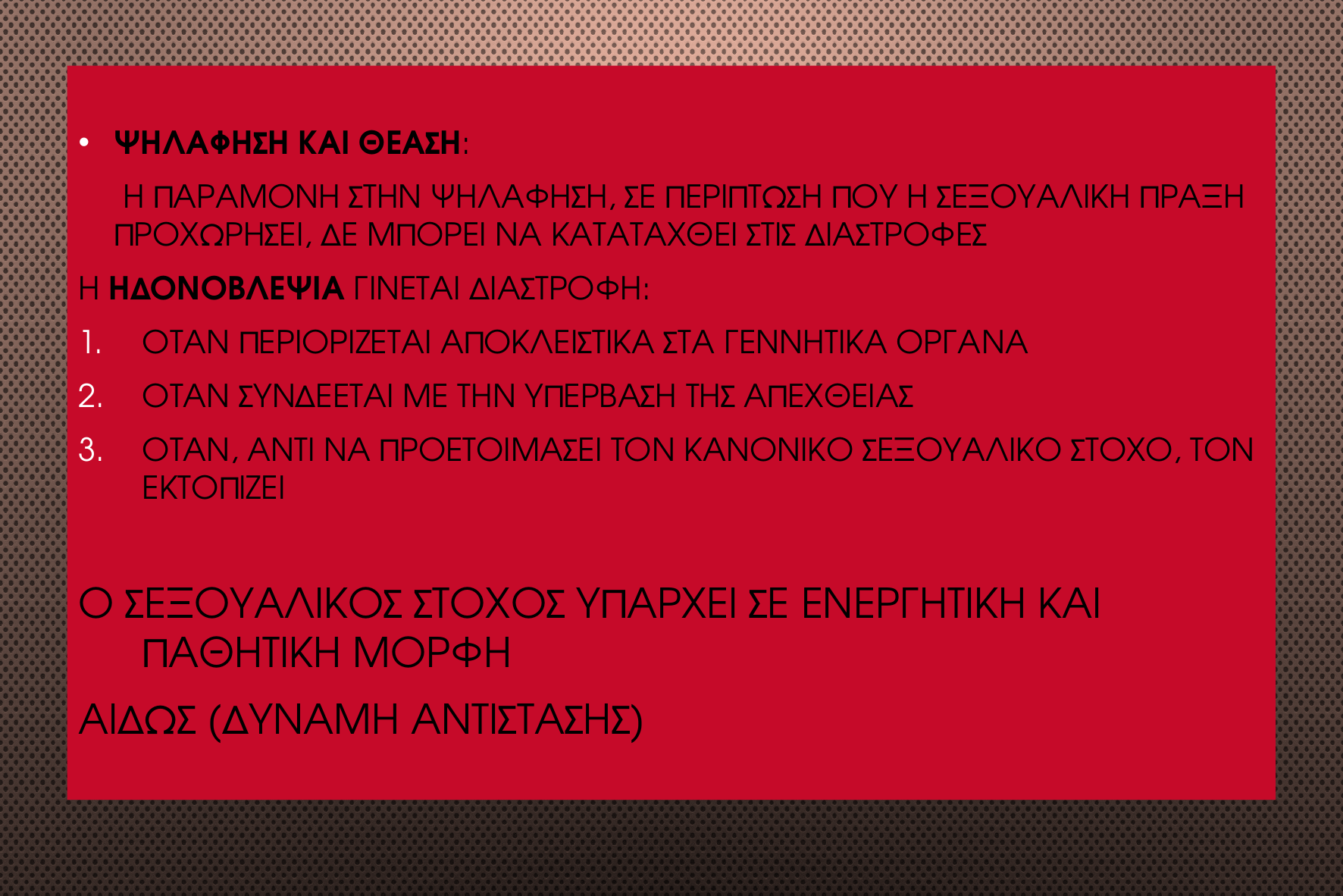

Ψηλαφηση και θεαση:
	 η παραμονη στην ψηλαφηση, σε περιπτωση που η σεξουαλικη πραξη προχωρησει, δε μπορει να καταταχθει στισ διαστροφεσ
Η ηδονοβλεψια γινεται διαστροφη:
οταν περιοριζεται αποκλειστικα στα γεννητικα οργανα
οταν συνδεεται με την υπερβαση τησ απεχθειασ
οταν, αντι να προετοιμασει τον κανονικο σεξουαλικο στοχο, τον εκτοπιζει

Ο σεξουαλικοσ στοχοσ υπαρχει σε ενεργητικη και παθητικη μορφη
Αιδωσ (δυναμη αντιστασησ)